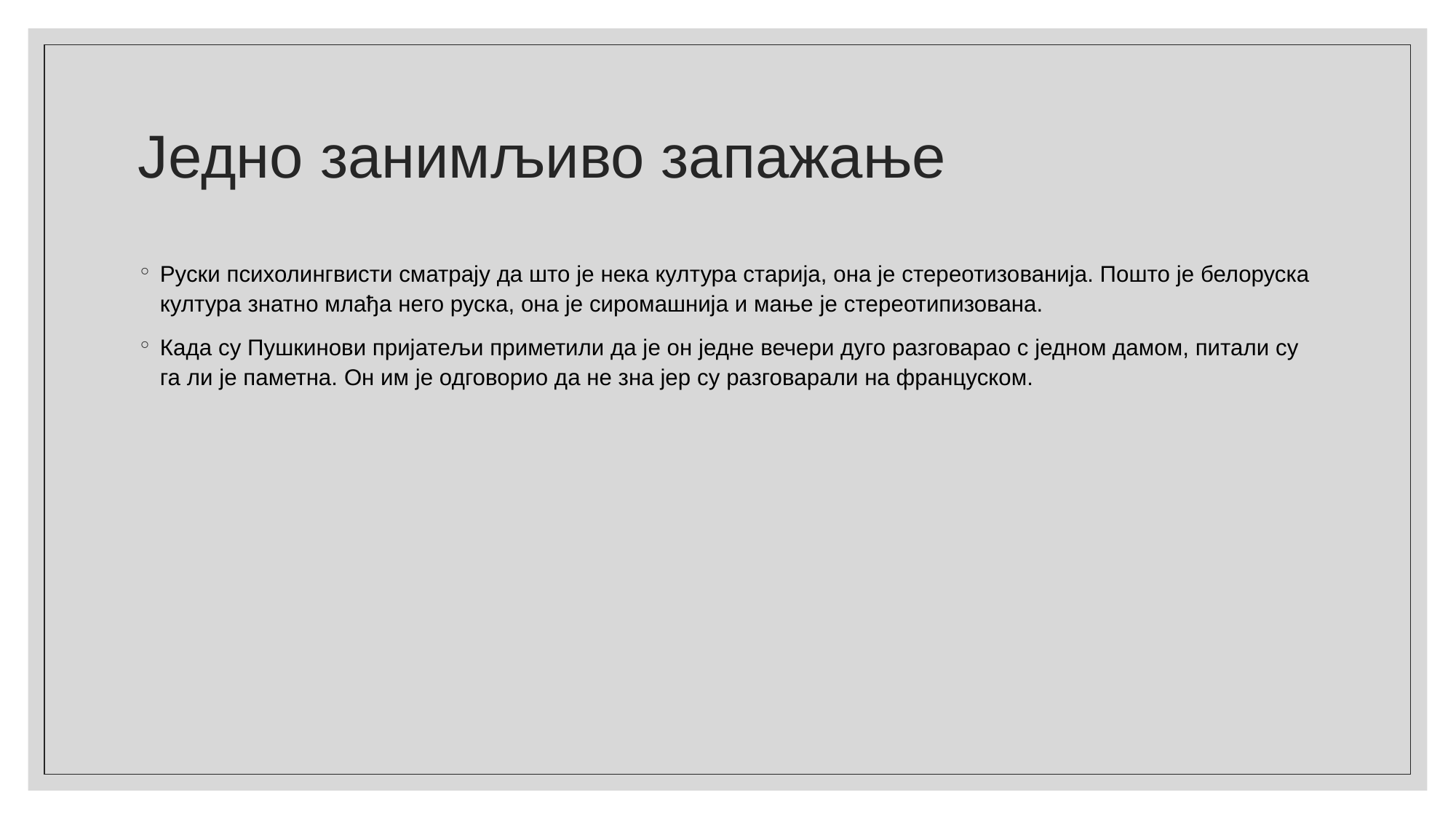

# Једно занимљиво запажање
Руски психолингвисти сматрају да што је нека култура старија, она је стереотизованија. Пошто је белоруска култура знатно млађа него руска, она је сиромашнија и мање је стереотипизована.
Када су Пушкинови пријатељи приметили да је он једне вечери дуго разговарао с једном дамом, питали су га ли је паметна. Он им је одговорио да не зна јер су разговарали на француском.